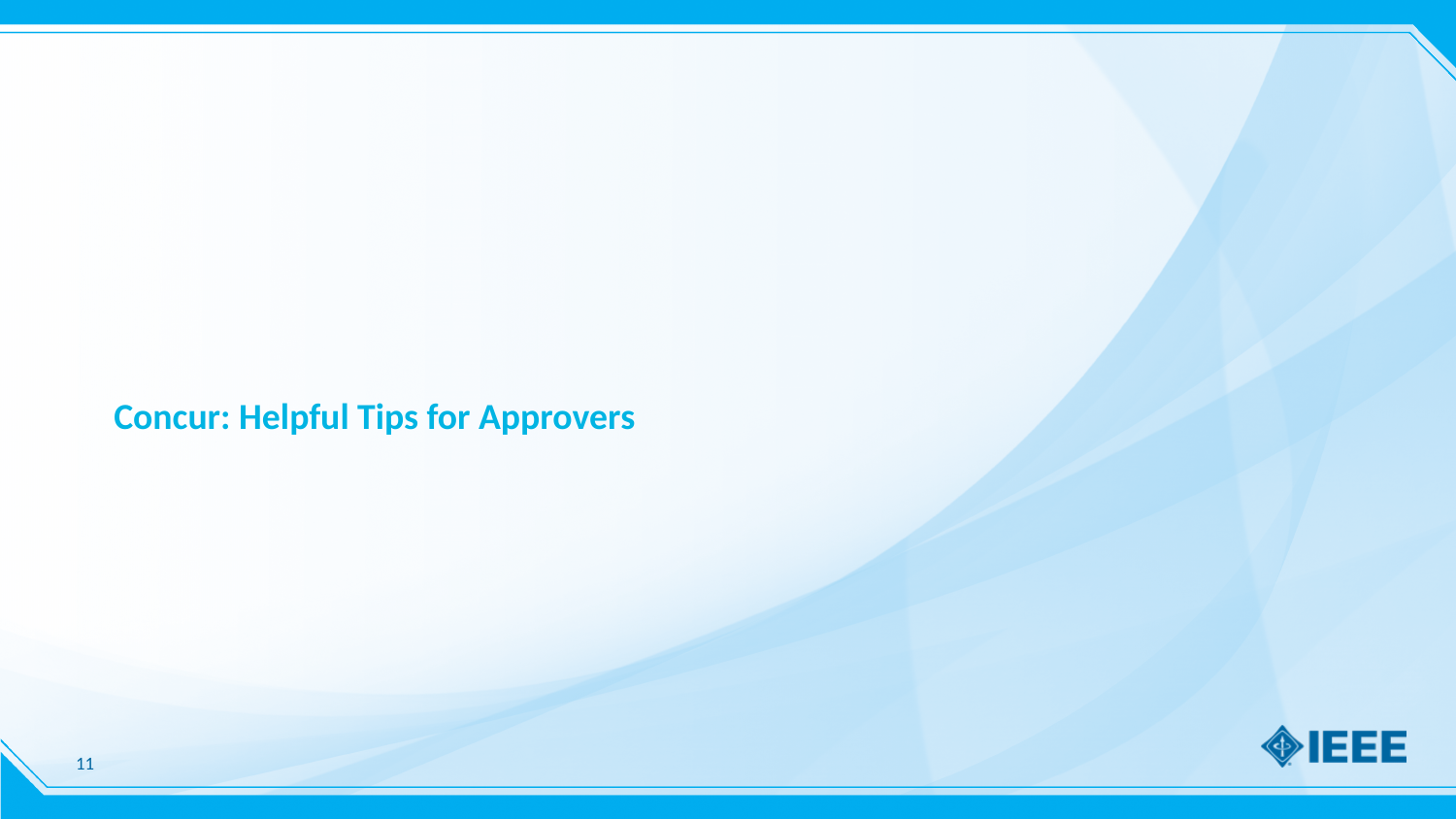

# Concur: Helpful Tips for Approvers
11